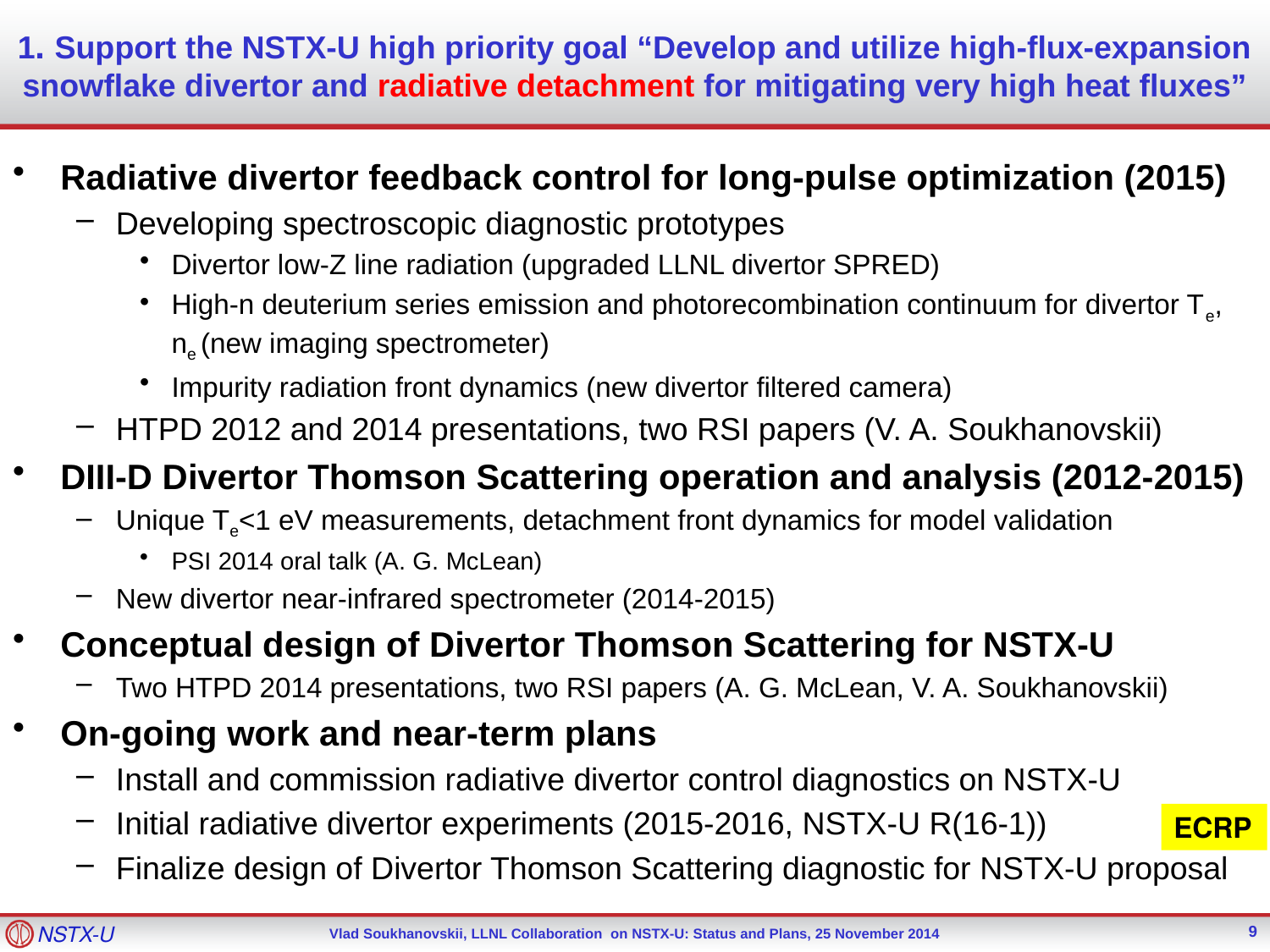

# 1. Support the NSTX-U high priority goal “Develop and utilize high-flux-expansion snowflake divertor and radiative detachment for mitigating very high heat fluxes”
Radiative divertor feedback control for long-pulse optimization (2015)
Developing spectroscopic diagnostic prototypes
Divertor low-Z line radiation (upgraded LLNL divertor SPRED)
High-n deuterium series emission and photorecombination continuum for divertor Te, ne (new imaging spectrometer)
Impurity radiation front dynamics (new divertor filtered camera)
HTPD 2012 and 2014 presentations, two RSI papers (V. A. Soukhanovskii)
DIII-D Divertor Thomson Scattering operation and analysis (2012-2015)
Unique Te<1 eV measurements, detachment front dynamics for model validation
PSI 2014 oral talk (A. G. McLean)
New divertor near-infrared spectrometer (2014-2015)
Conceptual design of Divertor Thomson Scattering for NSTX-U
Two HTPD 2014 presentations, two RSI papers (A. G. McLean, V. A. Soukhanovskii)
On-going work and near-term plans
Install and commission radiative divertor control diagnostics on NSTX-U
Initial radiative divertor experiments (2015-2016, NSTX-U R(16-1))
Finalize design of Divertor Thomson Scattering diagnostic for NSTX-U proposal
ECRP
9